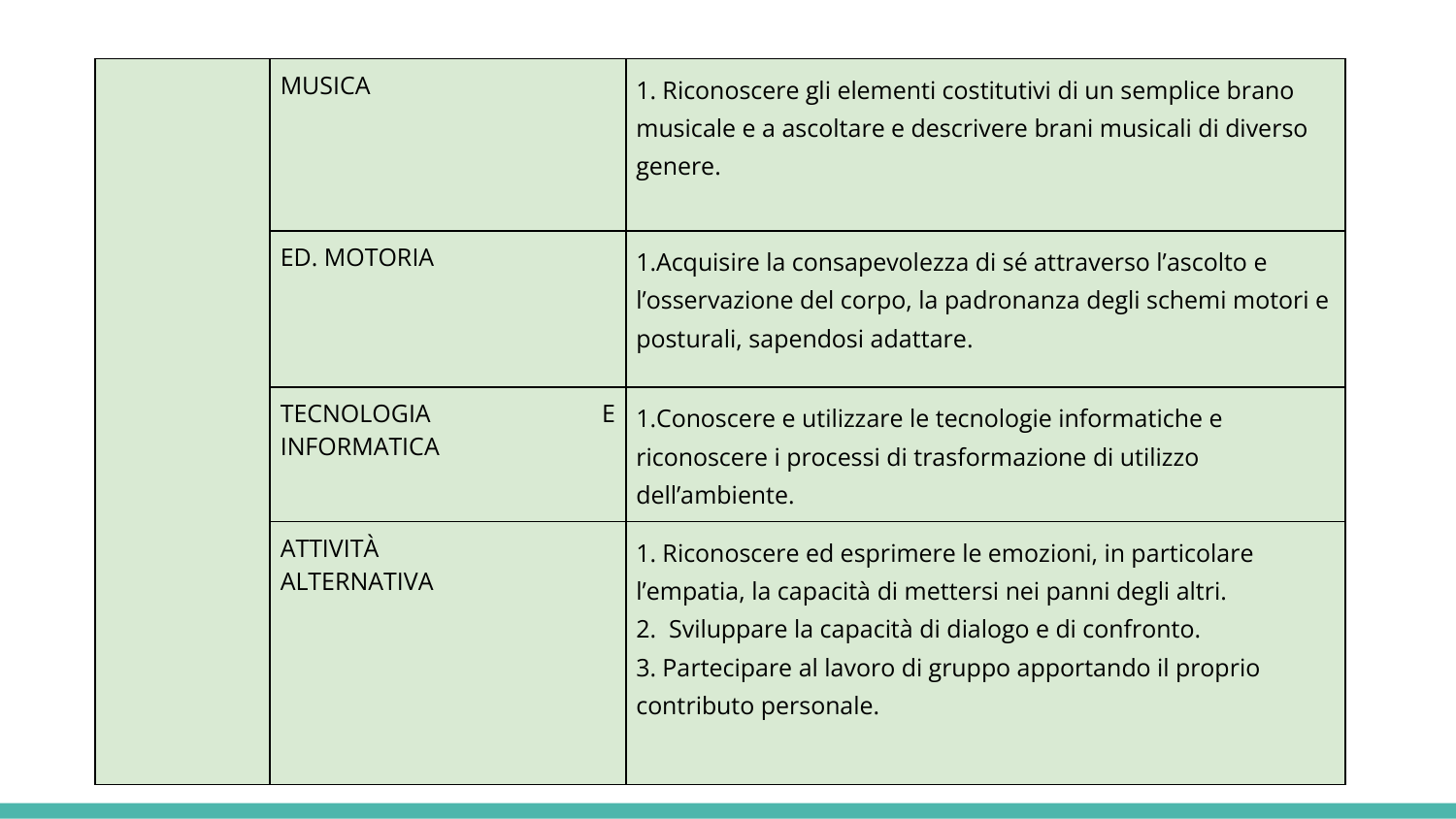

|  | MUSICA | 1. Riconoscere gli elementi costitutivi di un semplice brano musicale e a ascoltare e descrivere brani musicali di diverso genere. |
| --- | --- | --- |
|  | ED. MOTORIA | 1.Acquisire la consapevolezza di sé attraverso l’ascolto e l’osservazione del corpo, la padronanza degli schemi motori e posturali, sapendosi adattare. |
|  | TECNOLOGIA E INFORMATICA | 1.Conoscere e utilizzare le tecnologie informatiche e riconoscere i processi di trasformazione di utilizzo dell’ambiente. |
|  | ATTIVITÀ ALTERNATIVA | 1. Riconoscere ed esprimere le emozioni, in particolare l’empatia, la capacità di mettersi nei panni degli altri. 2. Sviluppare la capacità di dialogo e di confronto. 3. Partecipare al lavoro di gruppo apportando il proprio contributo personale. |